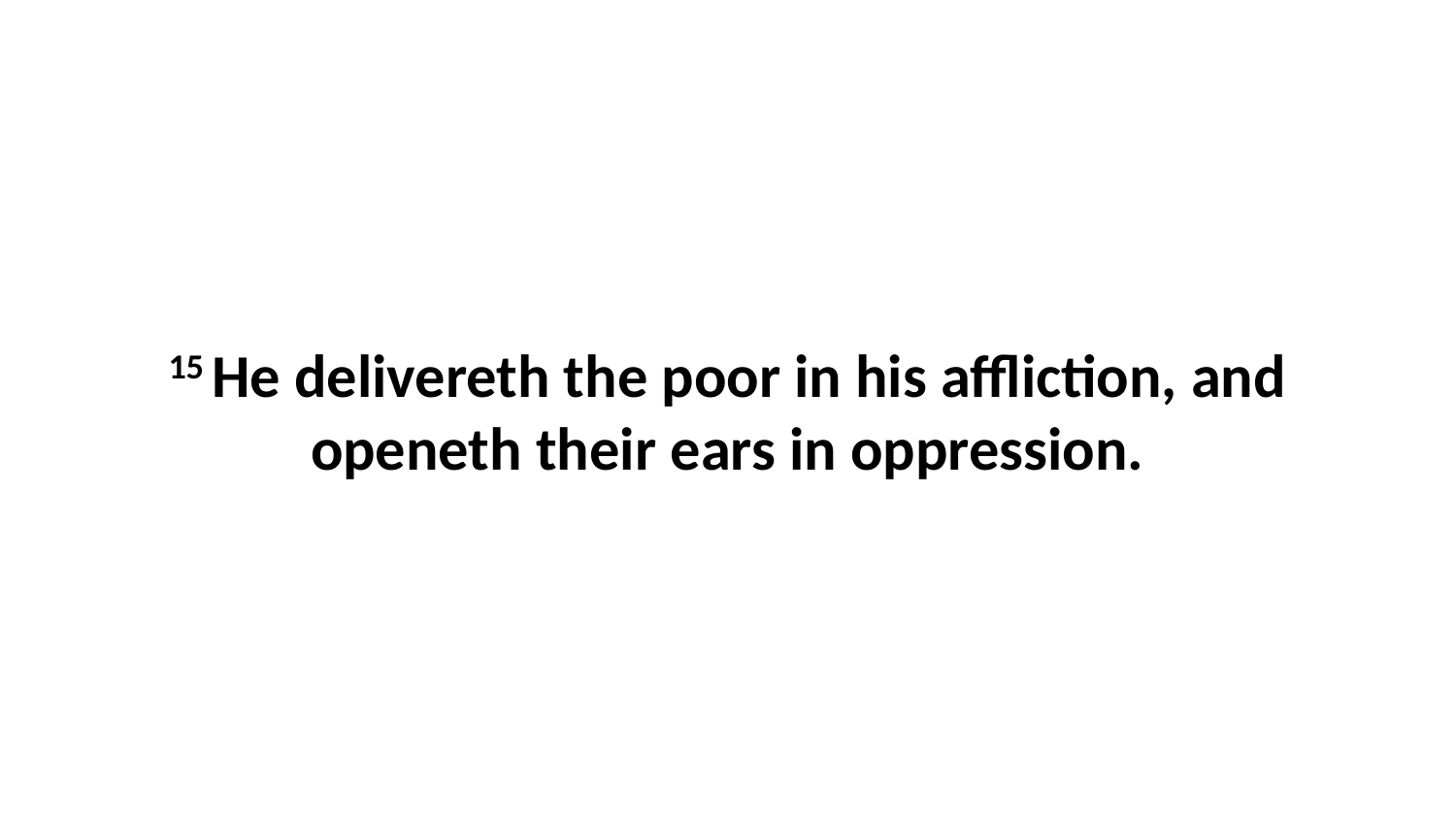

15 He delivereth the poor in his affliction, and openeth their ears in oppression.